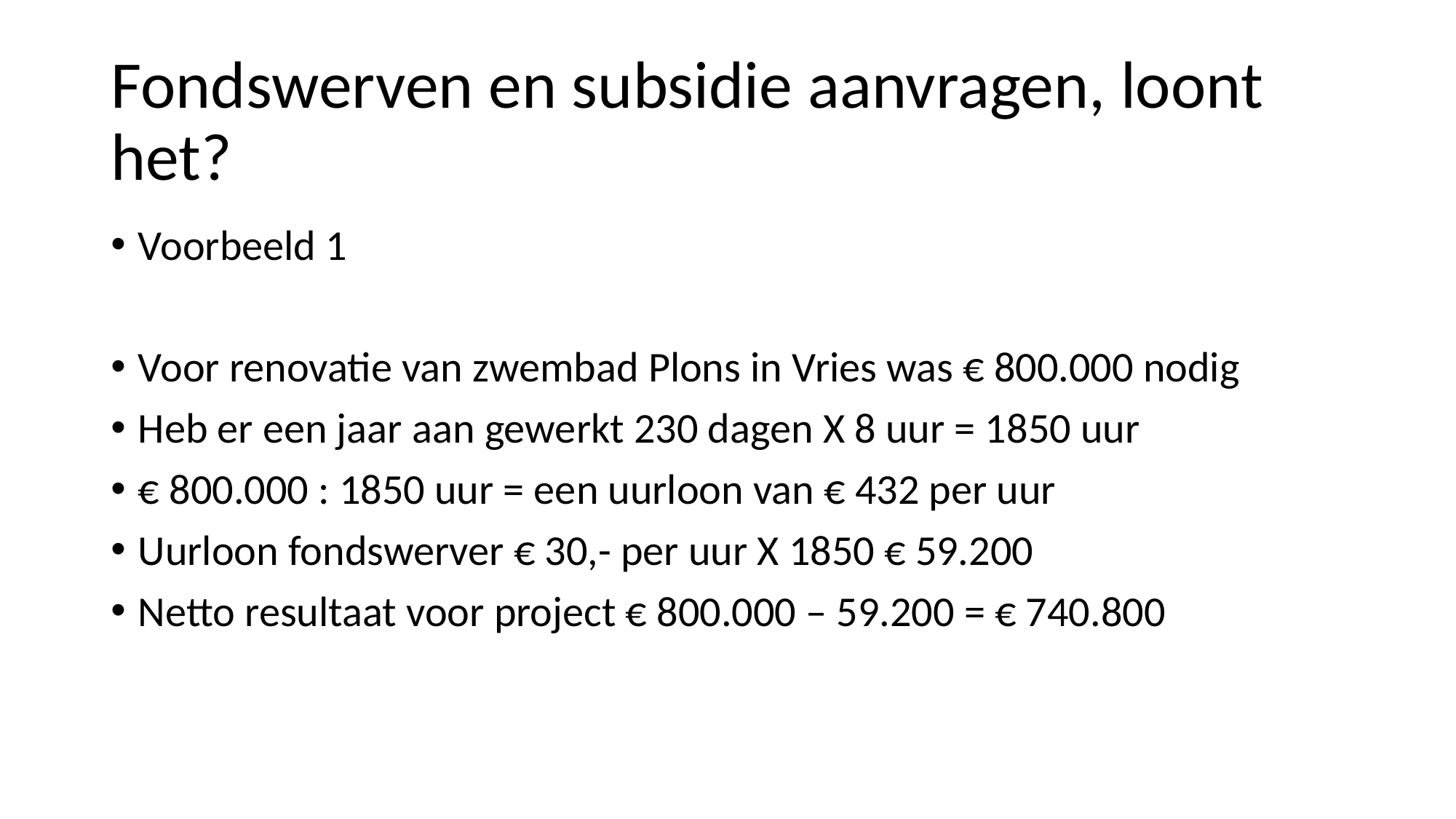

# Fondswerven en subsidie aanvragen, loont het?
Voorbeeld 1

Voor renovatie van zwembad Plons in Vries was € 800.000 nodig
Heb er een jaar aan gewerkt 230 dagen X 8 uur = 1850 uur
€ 800.000 : 1850 uur = een uurloon van € 432 per uur
Uurloon fondswerver € 30,- per uur X 1850 € 59.200
Netto resultaat voor project € 800.000 – 59.200 = € 740.800